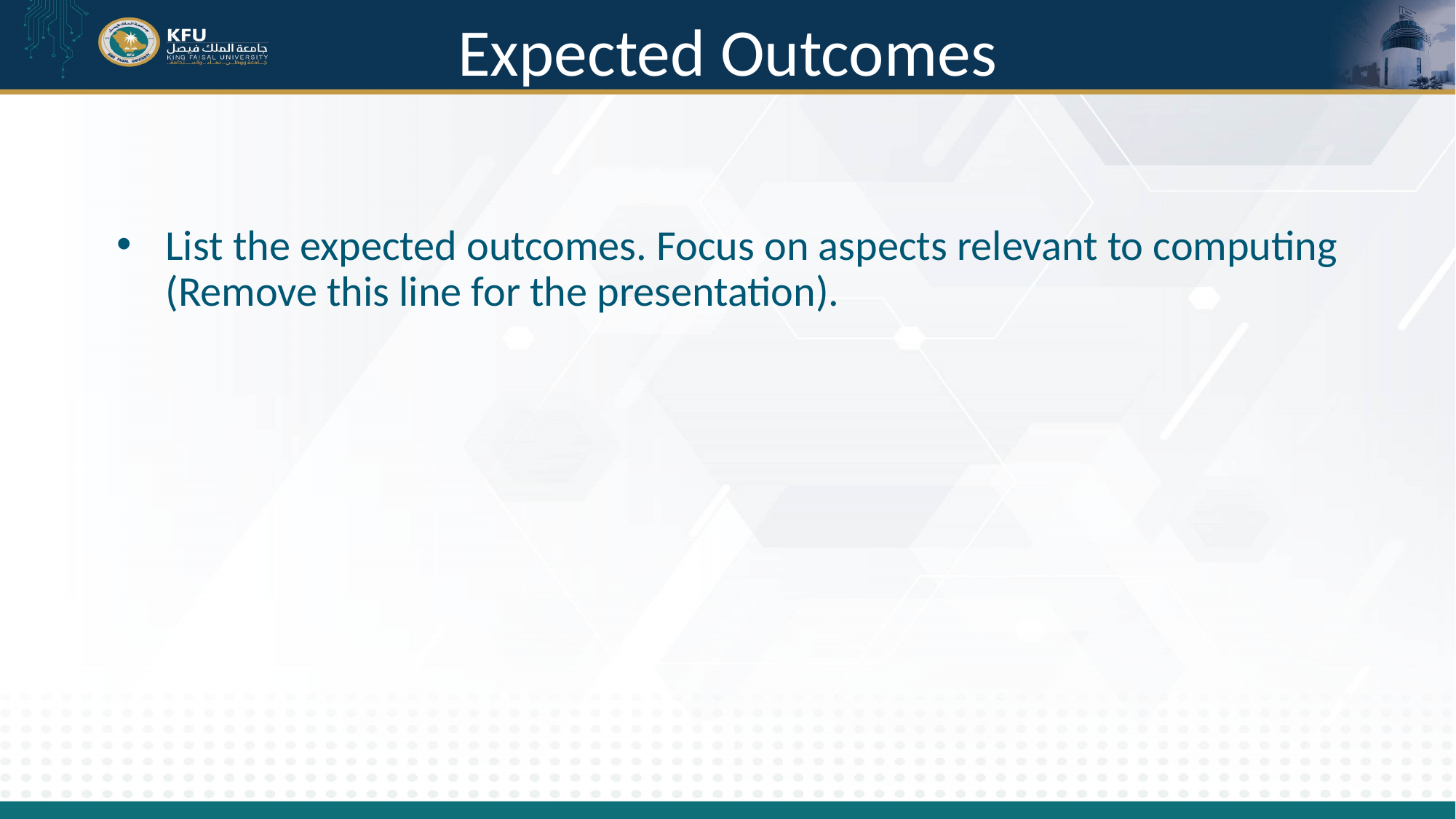

# Expected Outcomes
List the expected outcomes. Focus on aspects relevant to computing (Remove this line for the presentation).